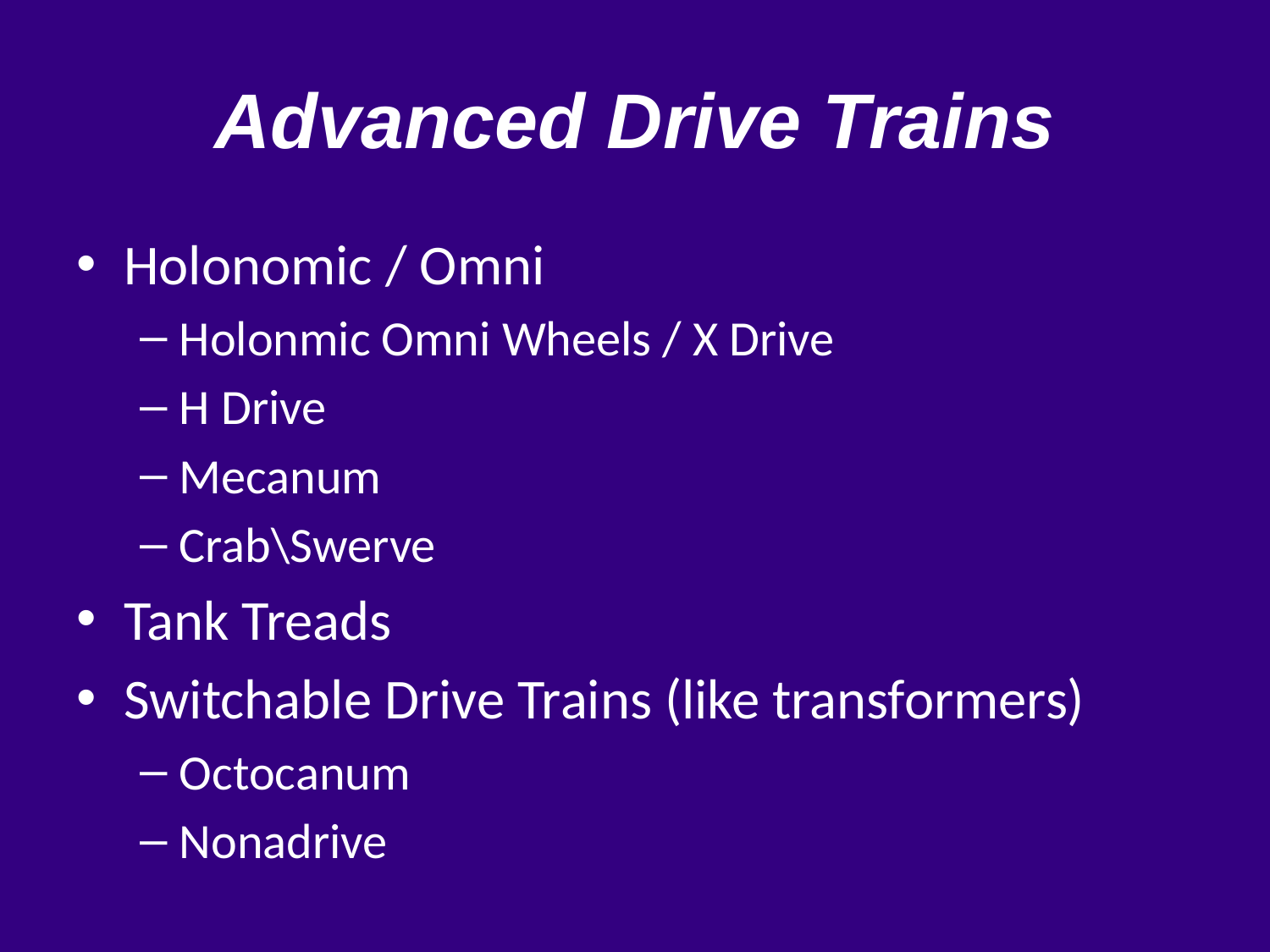

# Advanced Drive Trains
Holonomic / Omni
Holonmic Omni Wheels / X Drive
H Drive
Mecanum
Crab\Swerve
Tank Treads
Switchable Drive Trains (like transformers)
Octocanum
Nonadrive